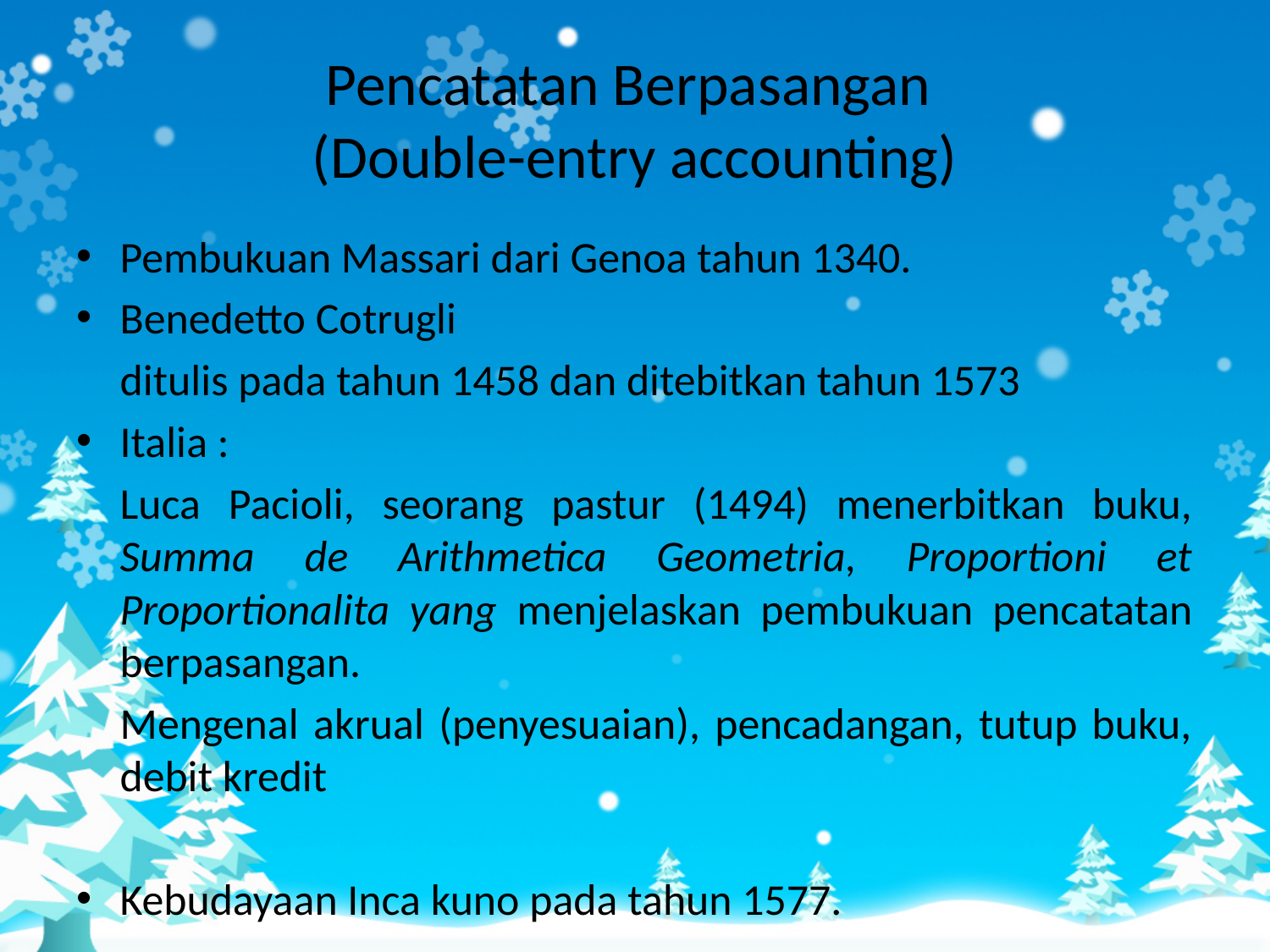

# Pencatatan Berpasangan (Double-entry accounting)
Pembukuan Massari dari Genoa tahun 1340.
Benedetto Cotrugli
	ditulis pada tahun 1458 dan ditebitkan tahun 1573
Italia :
	Luca Pacioli, seorang pastur (1494) menerbitkan buku, Summa de Arithmetica Geometria, Proportioni et Proportionalita yang menjelaskan pembukuan pencatatan berpasangan.
	Mengenal akrual (penyesuaian), pencadangan, tutup buku, debit kredit

Kebudayaan Inca kuno pada tahun 1577.